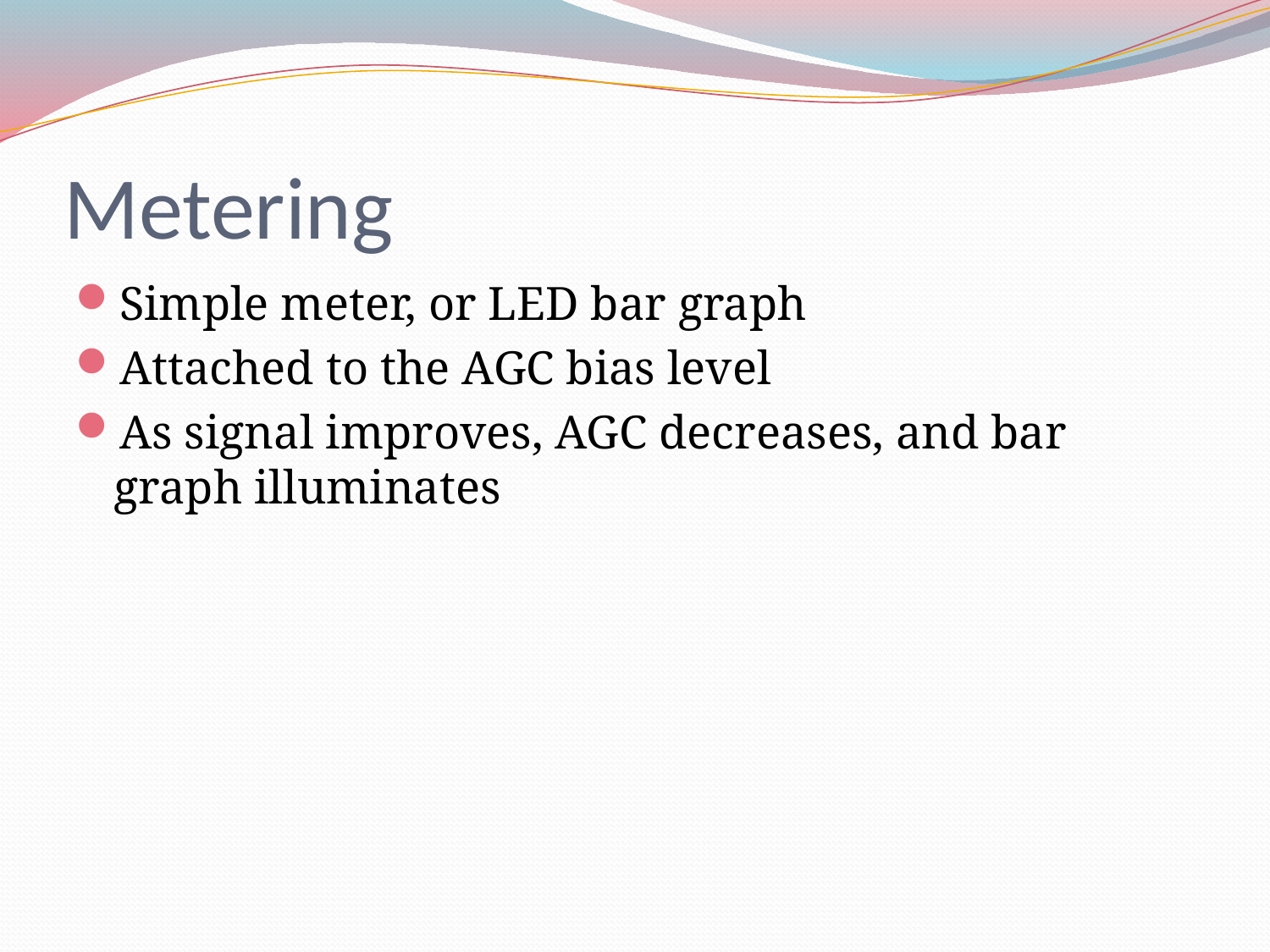

# Metering
Simple meter, or LED bar graph
Attached to the AGC bias level
As signal improves, AGC decreases, and bar graph illuminates